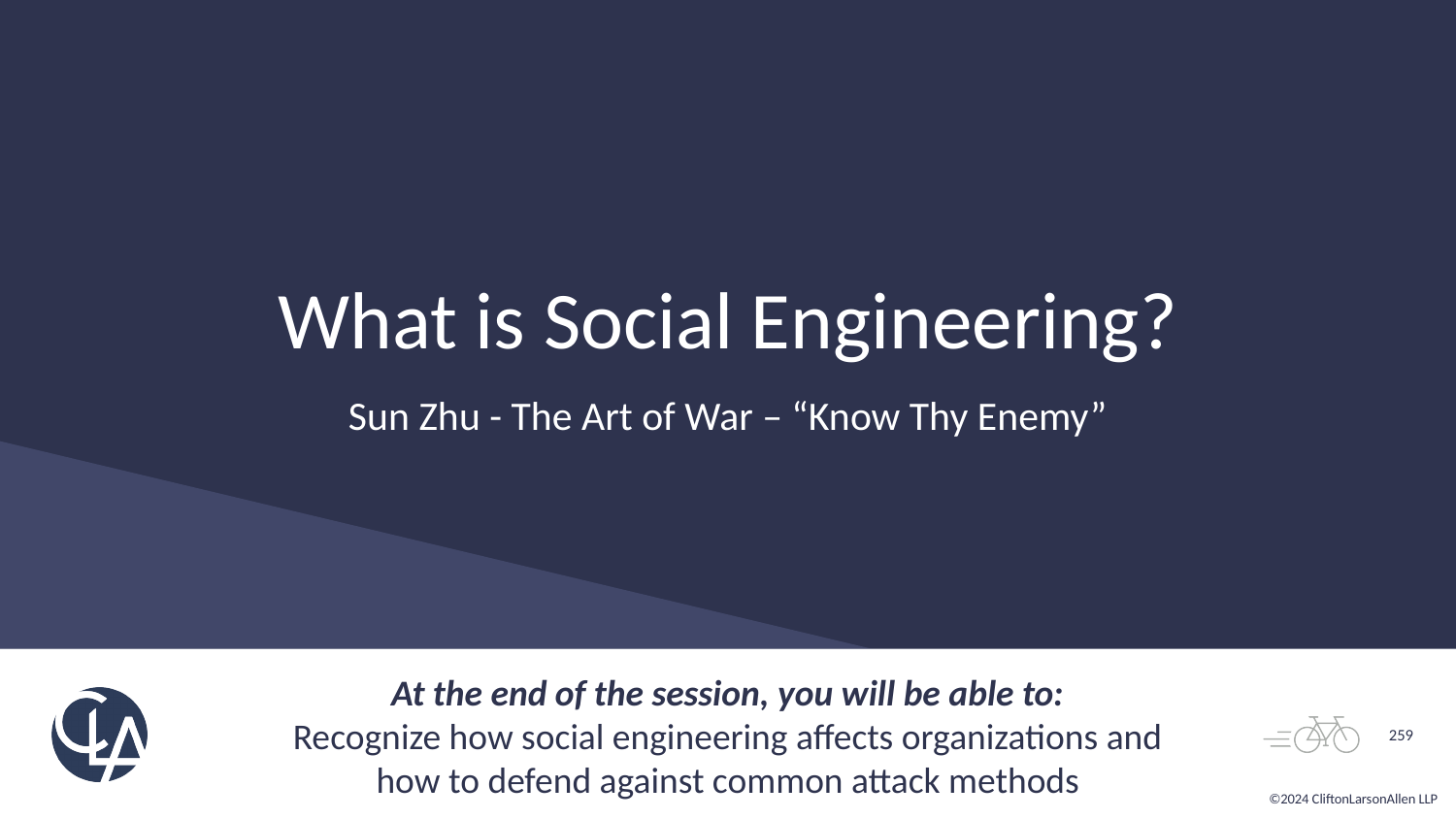

# What is Social Engineering?
Sun Zhu - The Art of War – “Know Thy Enemy”
At the end of the session, you will be able to:
Recognize how social engineering affects organizations and how to defend against common attack methods